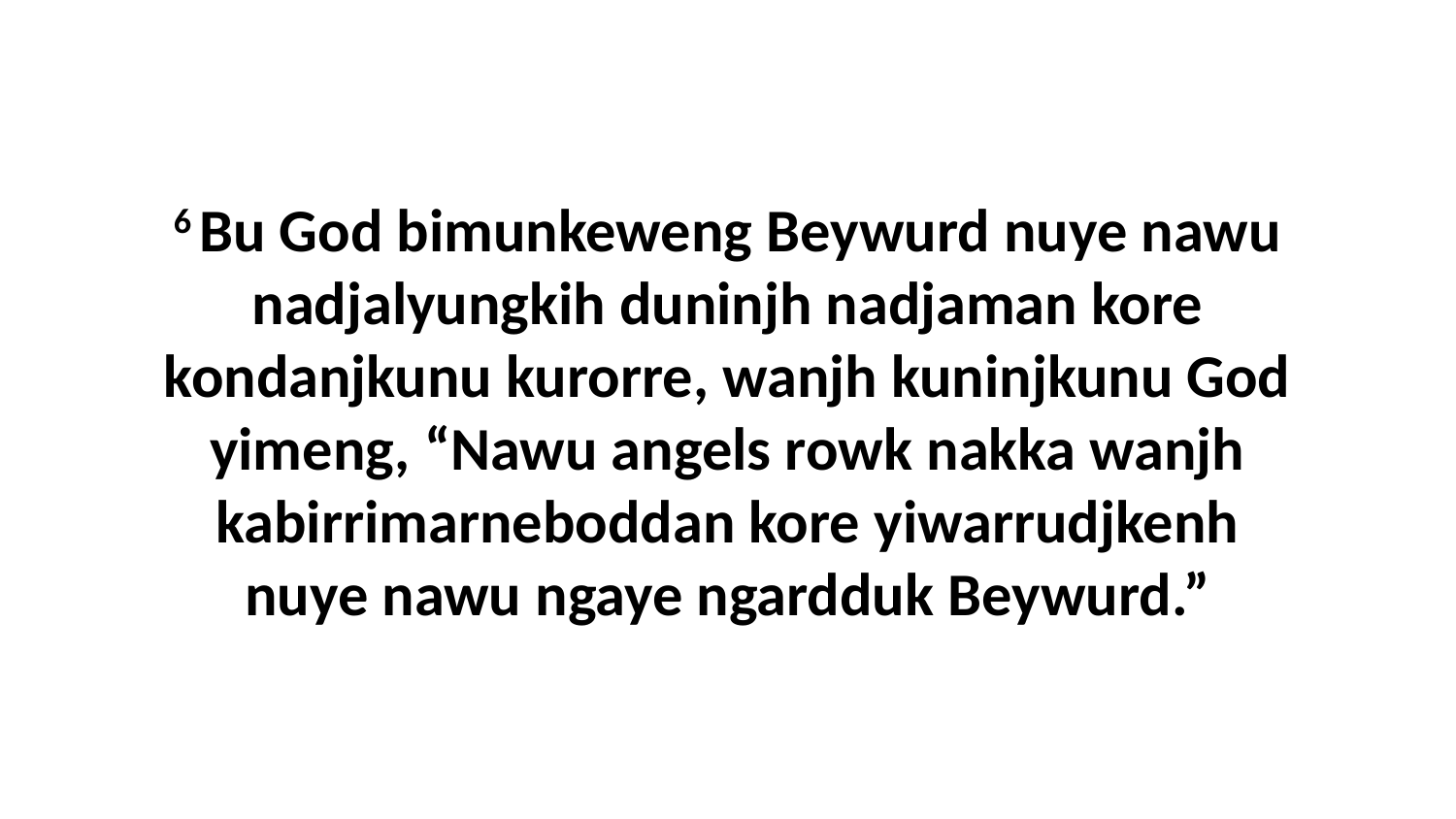

6 Bu God bimunkeweng Beywurd nuye nawu nadjalyungkih duninjh nadjaman kore kondanjkunu kurorre, wanjh kuninjkunu God yimeng, “Nawu angels rowk nakka wanjh kabirrimarneboddan kore yiwarrudjkenh nuye nawu ngaye ngardduk Beywurd.”